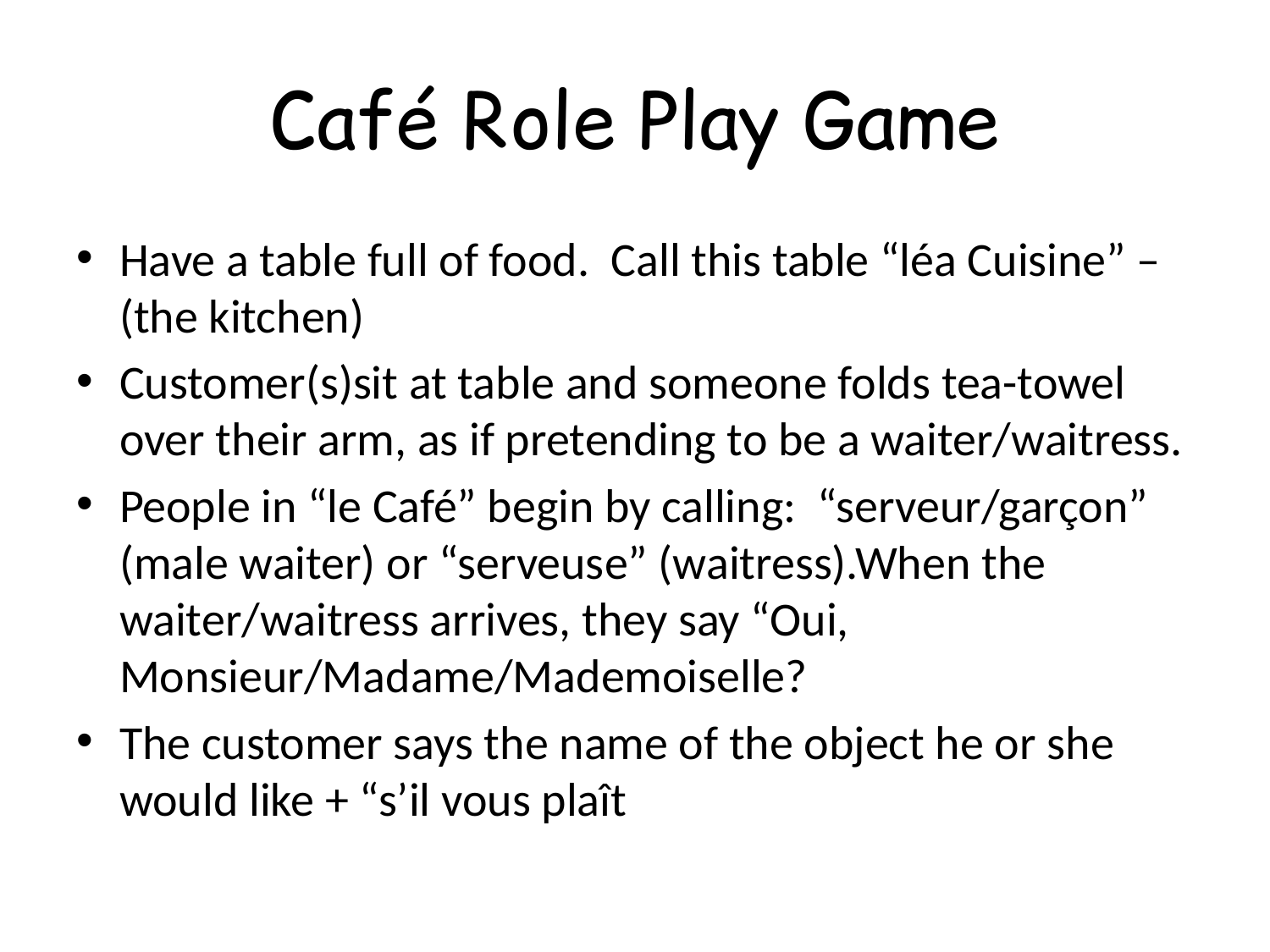

# Café Role Play Game
Have a table full of food.  Call this table “léa Cuisine” – (the kitchen)
Customer(s)sit at table and someone folds tea-towel over their arm, as if pretending to be a waiter/waitress.
People in “le Café” begin by calling:  “serveur/garçon” (male waiter) or “serveuse” (waitress).When the waiter/waitress arrives, they say “Oui, Monsieur/Madame/Mademoiselle?
The customer says the name of the object he or she would like + “s’il vous plaît